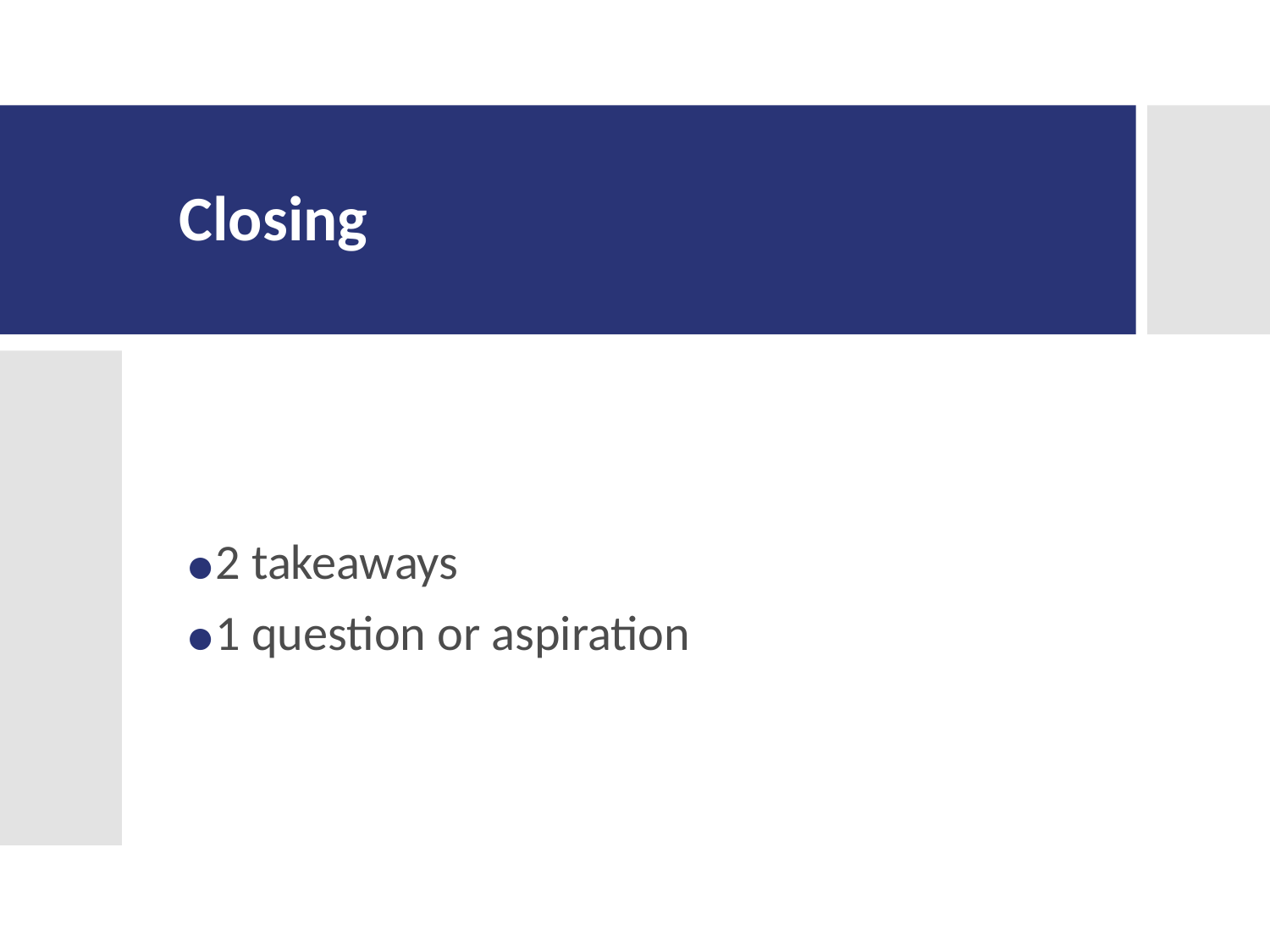

# Closing

2 takeaways
1 question or aspiration